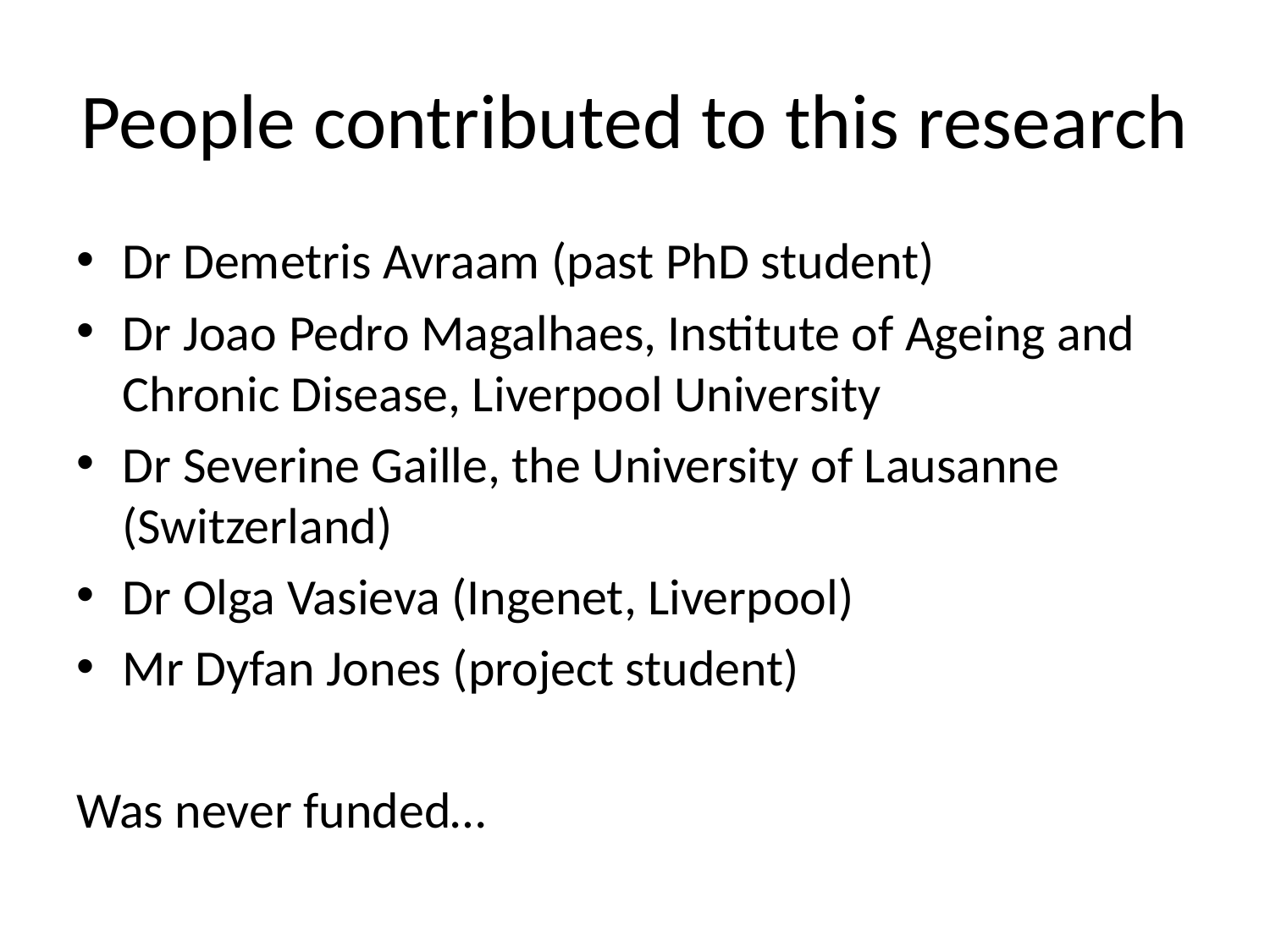

# People contributed to this research
Dr Demetris Avraam (past PhD student)
Dr Joao Pedro Magalhaes, Institute of Ageing and Chronic Disease, Liverpool University
Dr Severine Gaille, the University of Lausanne (Switzerland)
Dr Olga Vasieva (Ingenet, Liverpool)
Mr Dyfan Jones (project student)

Was never funded…